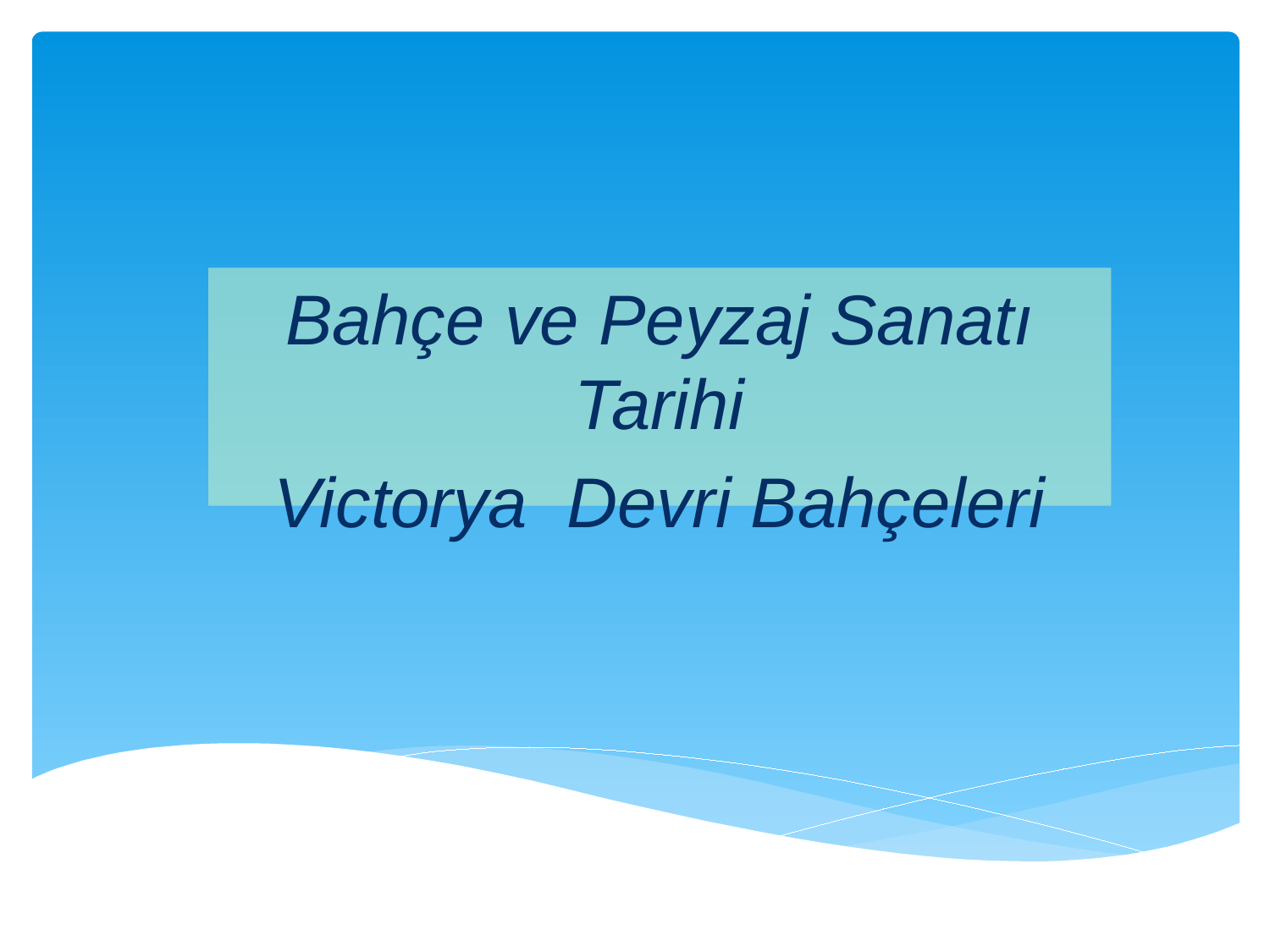

Bahçe ve Peyzaj Sanatı Tarihi
Victorya  Devri Bahçeleri